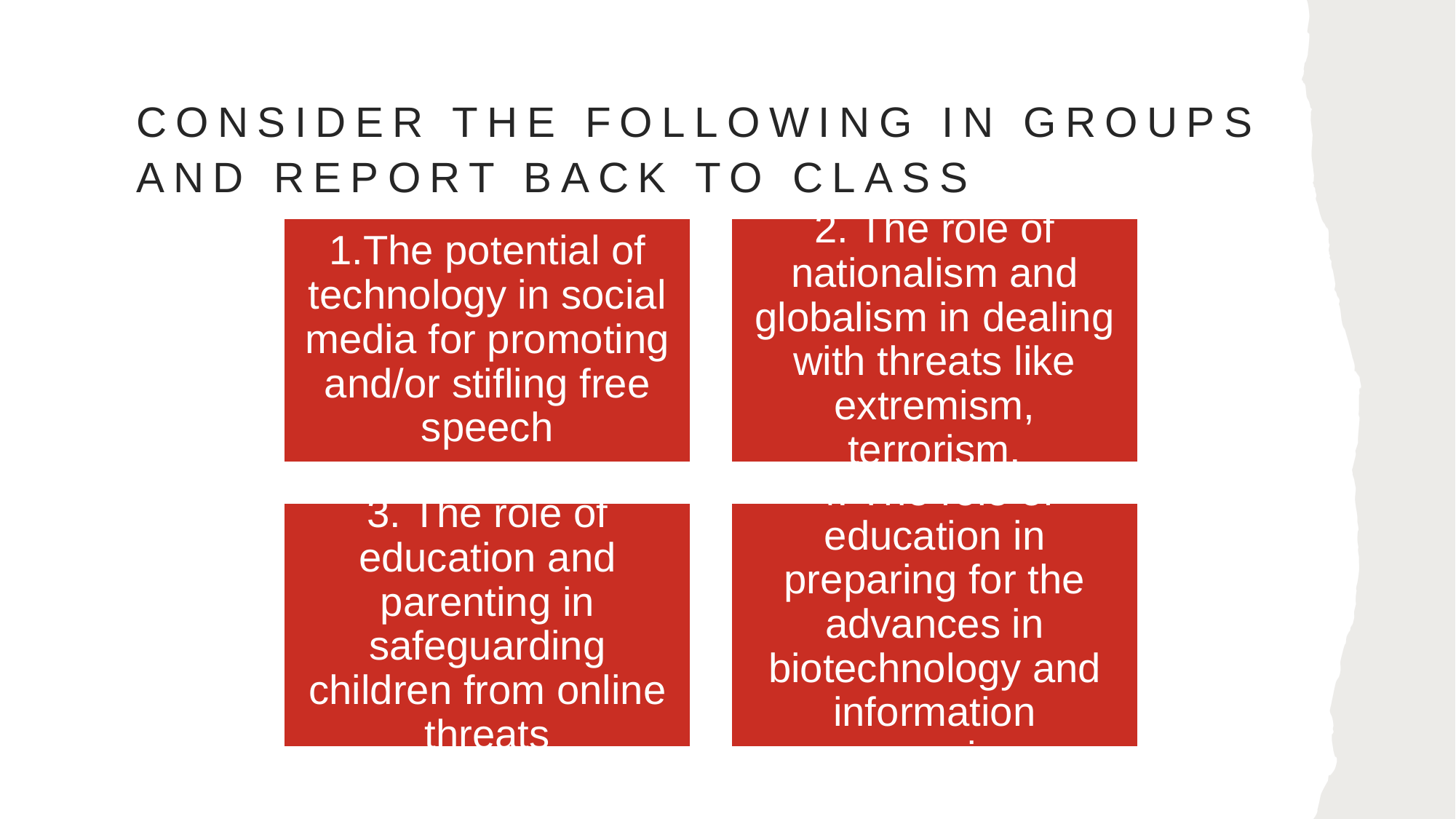

# Consider the following in groups and report back to class
1.The potential of technology in social media for promoting and/or stifling free speech
2. The role of nationalism and globalism in dealing with threats like extremism, terrorism.
3. The role of education and parenting in safeguarding children from online threats
4. The role of education in preparing for the advances in biotechnology and information processing.